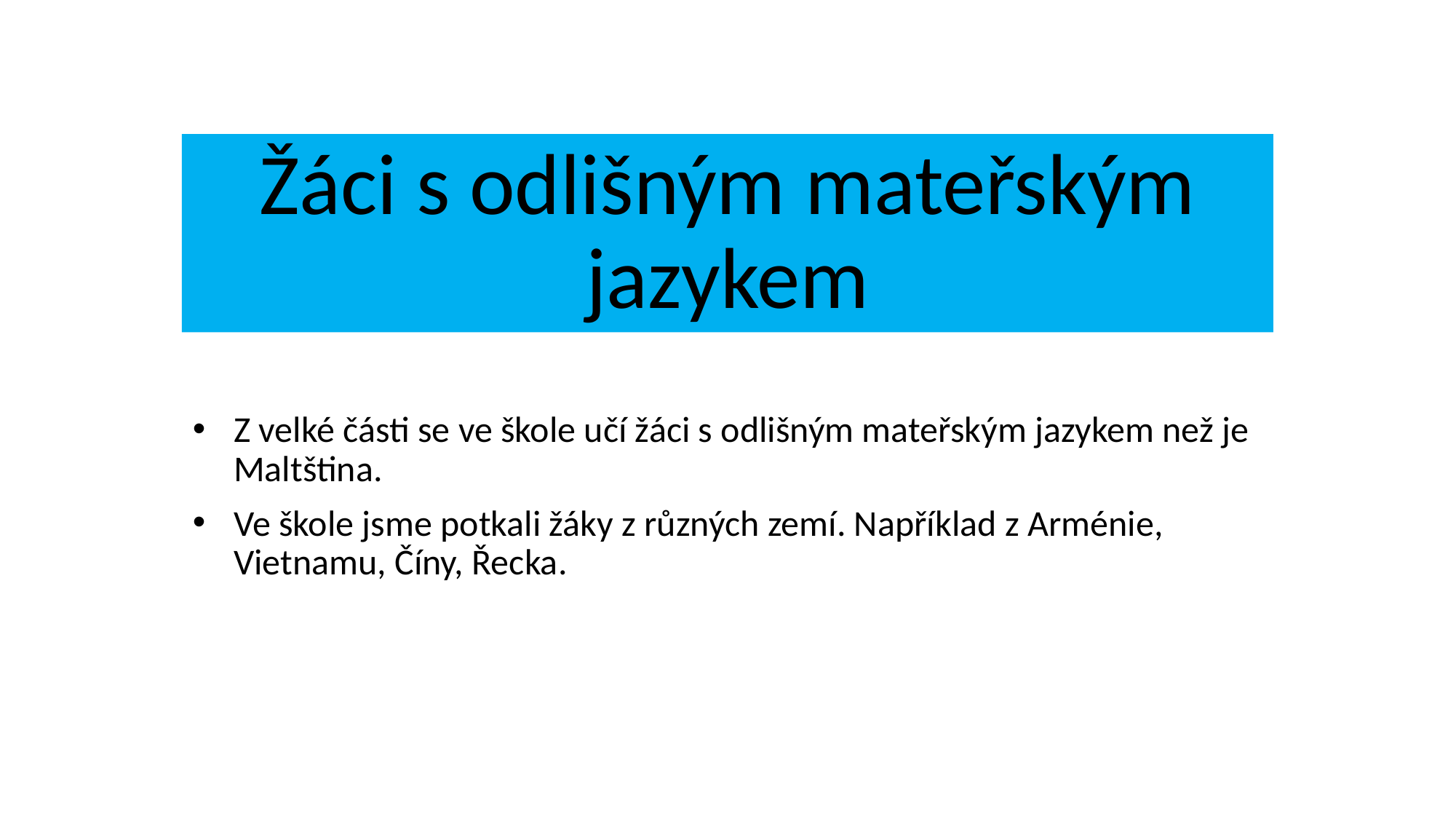

# Žáci s odlišným mateřským jazykem

Z velké části se ve škole učí žáci s odlišným mateřským jazykem než je Maltština.
Ve škole jsme potkali žáky z různých zemí. Například z Arménie, Vietnamu, Číny, Řecka.